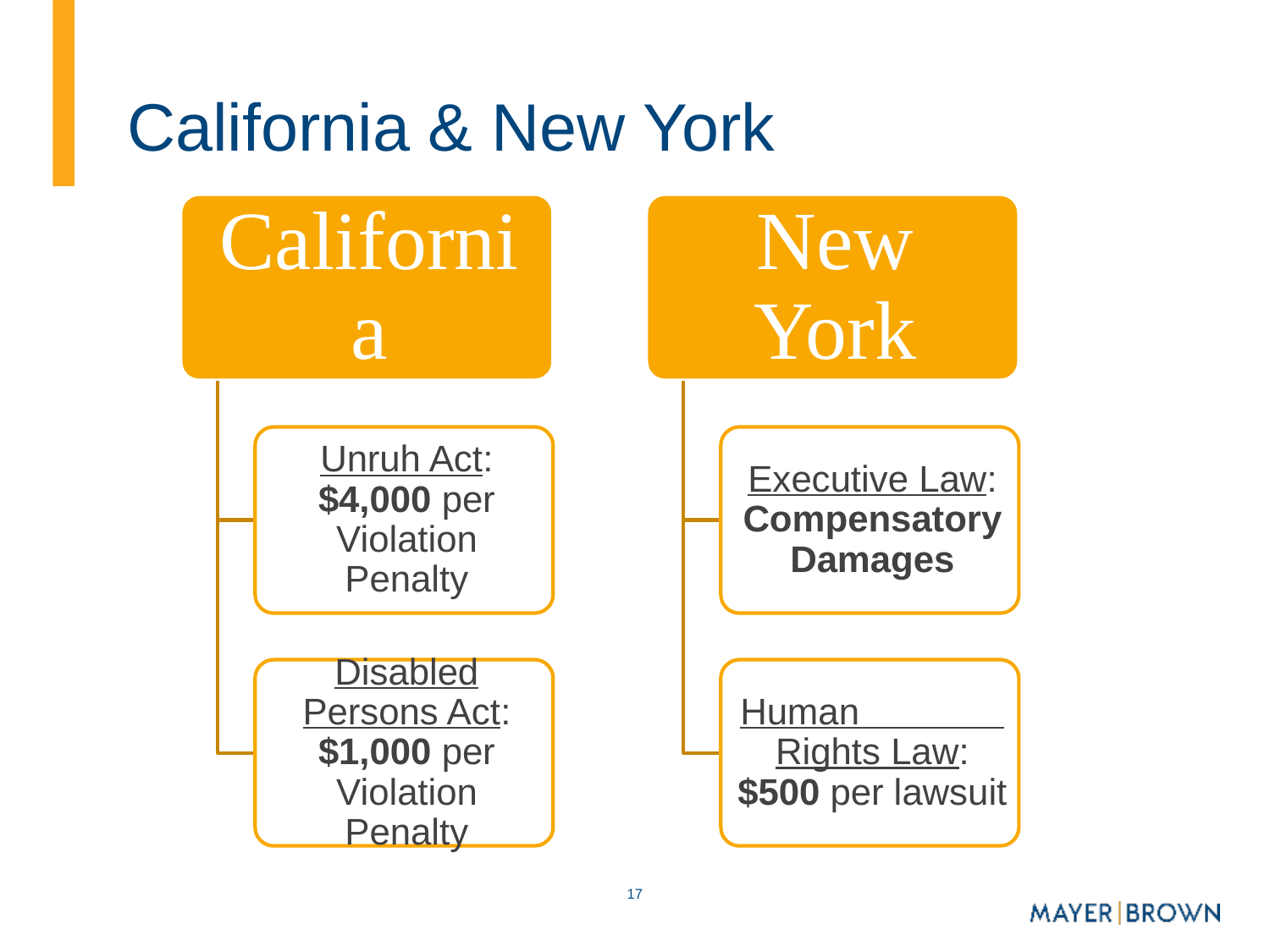

# California & New York
California
Unruh Act: $4,000 per Violation Penalty
Disabled Persons Act: $1,000 per Violation Penalty
New York
Executive Law: Compensatory Damages
Human               Rights Law: $500 per lawsuit